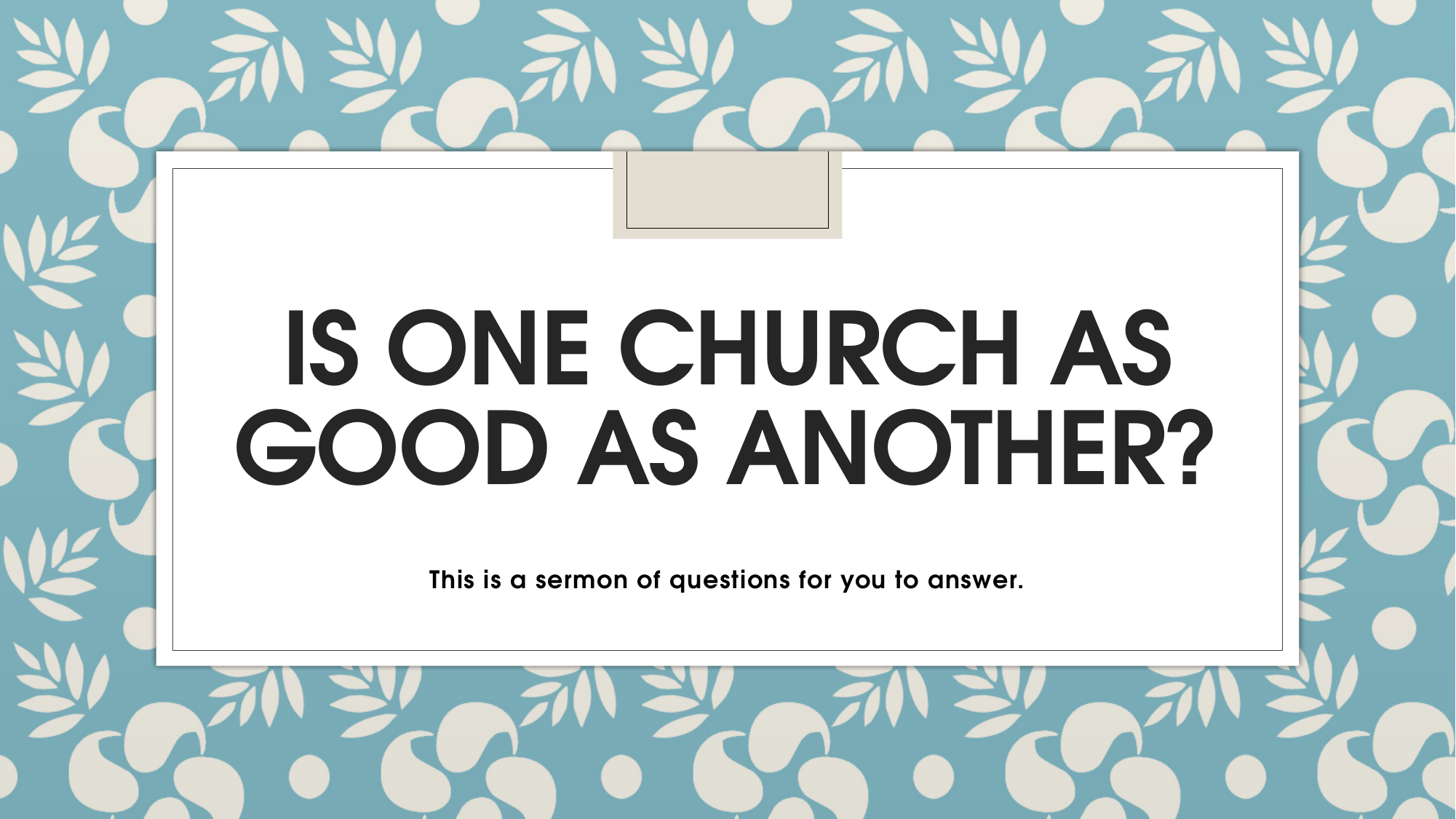

# Is one church as good as another?
This is a sermon of questions for you to answer.